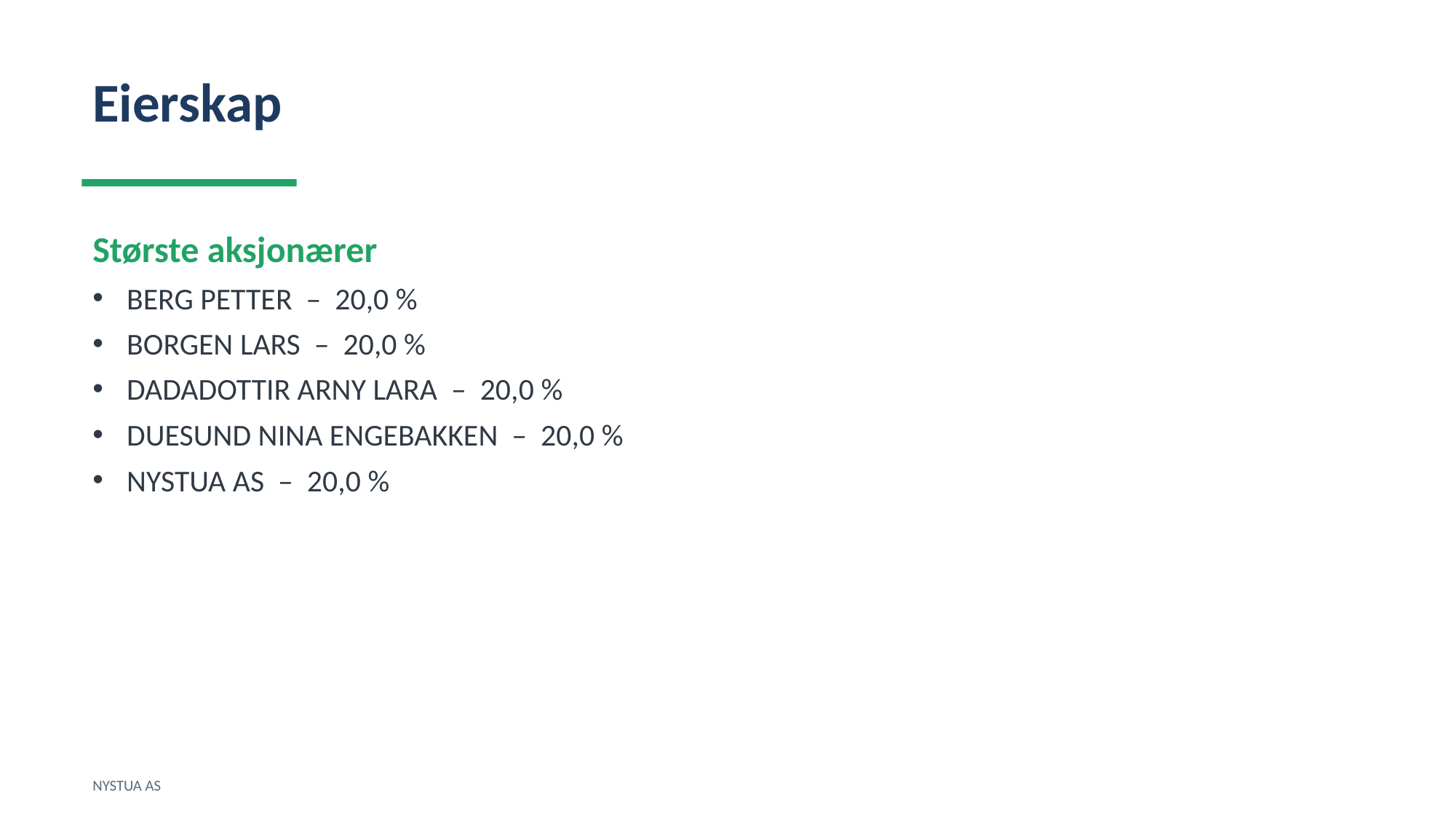

Eierskap

Største aksjonærer
BERG PETTER  –  20,0 %
BORGEN LARS  –  20,0 %
DADADOTTIR ARNY LARA  –  20,0 %
DUESUND NINA ENGEBAKKEN  –  20,0 %
NYSTUA AS  –  20,0 %
NYSTUA AS